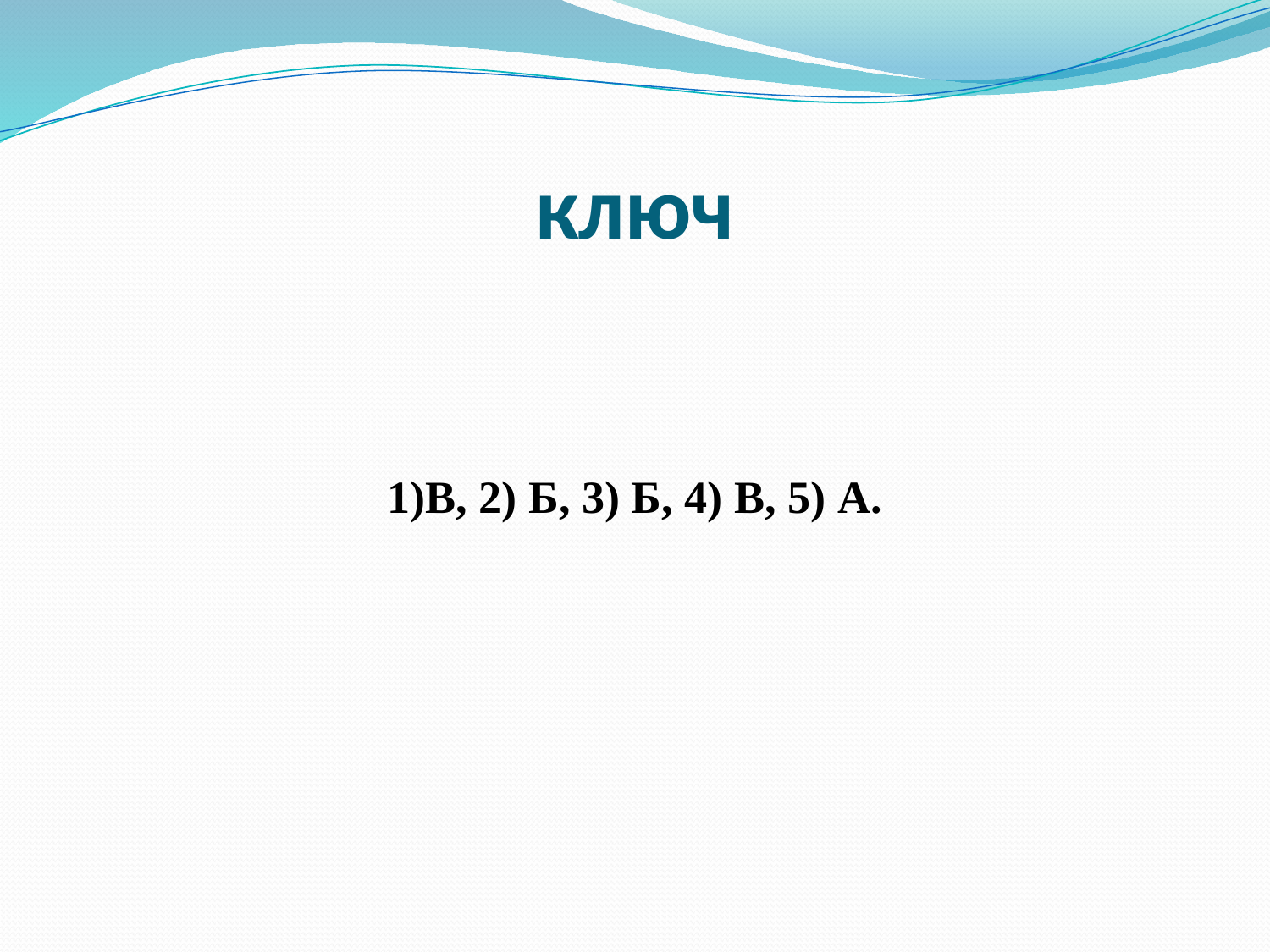

# ключ

1)В, 2) Б, 3) Б, 4) В, 5) А.